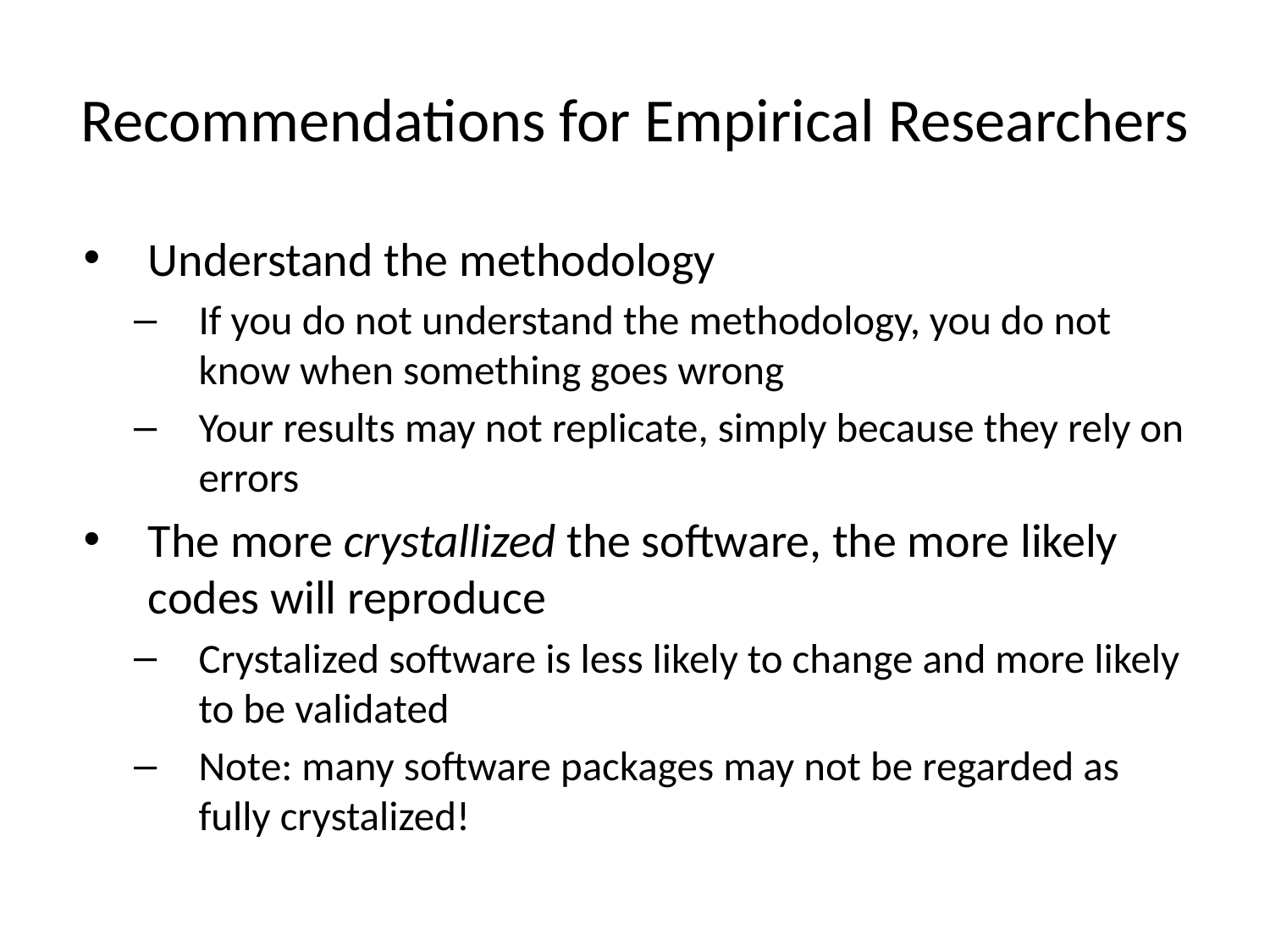

# Recommendations for Empirical Researchers
Understand the methodology
If you do not understand the methodology, you do not know when something goes wrong
Your results may not replicate, simply because they rely on errors
The more crystallized the software, the more likely codes will reproduce
Crystalized software is less likely to change and more likely to be validated
Note: many software packages may not be regarded as fully crystalized!